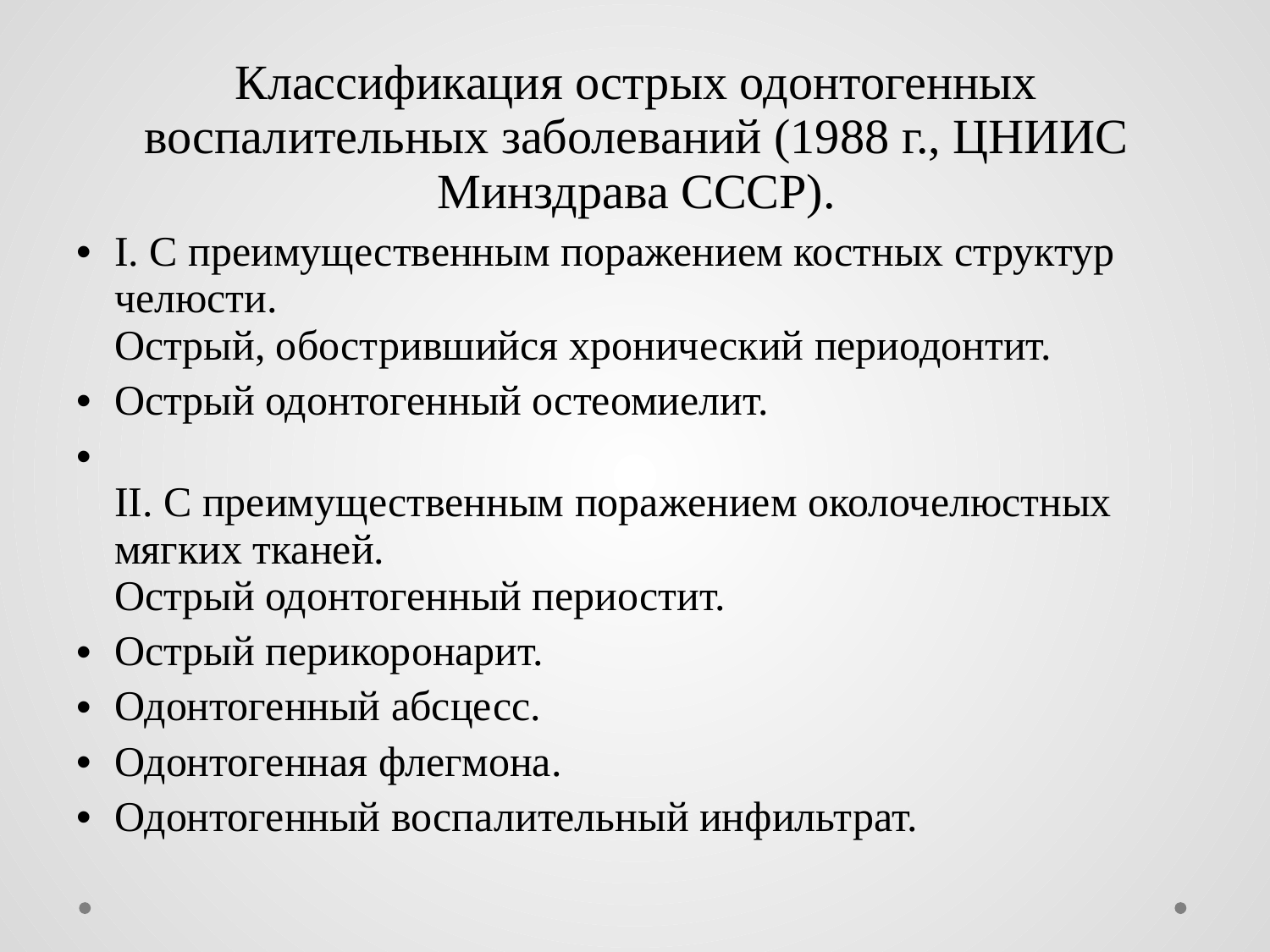

# Классификация острых одонтогенных воспалительных заболеваний (1988 г., ЦНИИС Минздрава СССР).
I. С преимущественным поражением костных структур челюсти.
Острый, обострившийся хронический периодонтит.
Острый одонтогенный остеомиелит.
II. С преимущественным поражением околочелюстных мягких тканей.
Острый одонтогенный периостит.
Острый перикоронарит.
Одонтогенный абсцесс.
Одонтогенная флегмона.
Одонтогенный воспалительный инфильтрат.